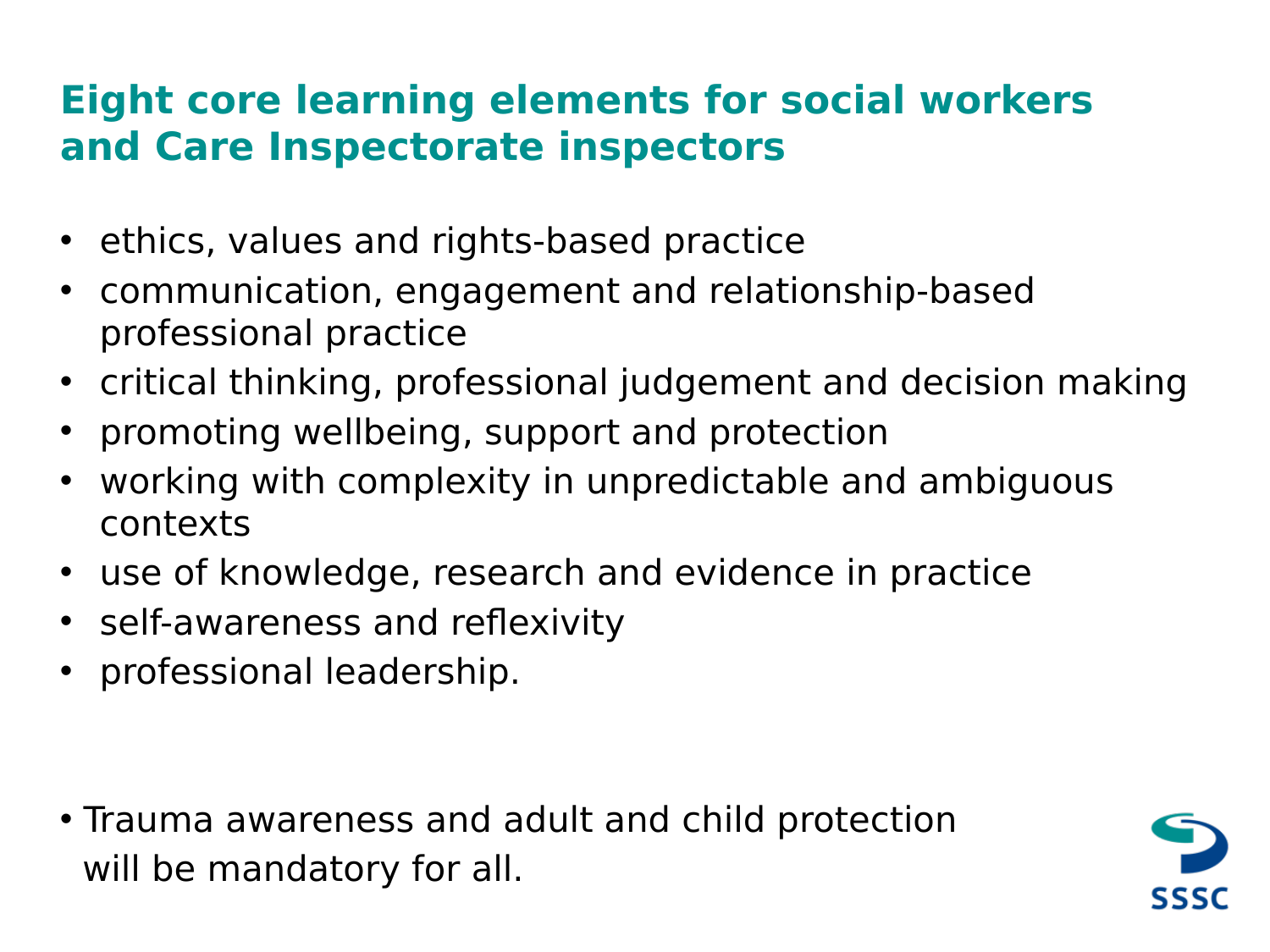

# Eight core learning elements for social workers and Care Inspectorate inspectors

ethics, values and rights-based practice
communication, engagement and relationship-based professional practice
critical thinking, professional judgement and decision making
promoting wellbeing, support and protection
working with complexity in unpredictable and ambiguous contexts
use of knowledge, research and evidence in practice
self-awareness and reflexivity
professional leadership.

 Trauma awareness and adult and child protection
  will be mandatory for all.